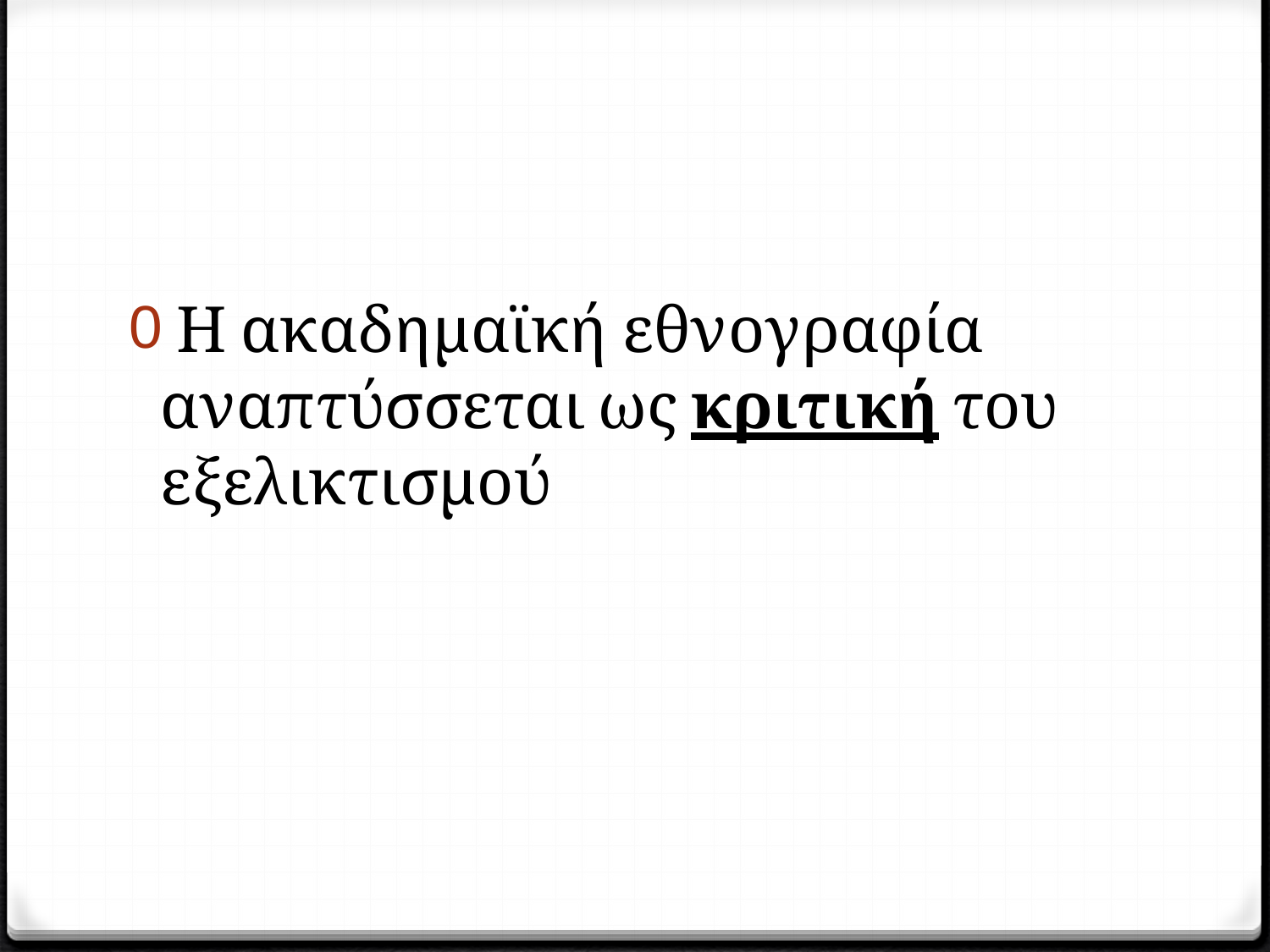

#
 Η ακαδημαϊκή εθνογραφία αναπτύσσεται ως κριτική του εξελικτισμού